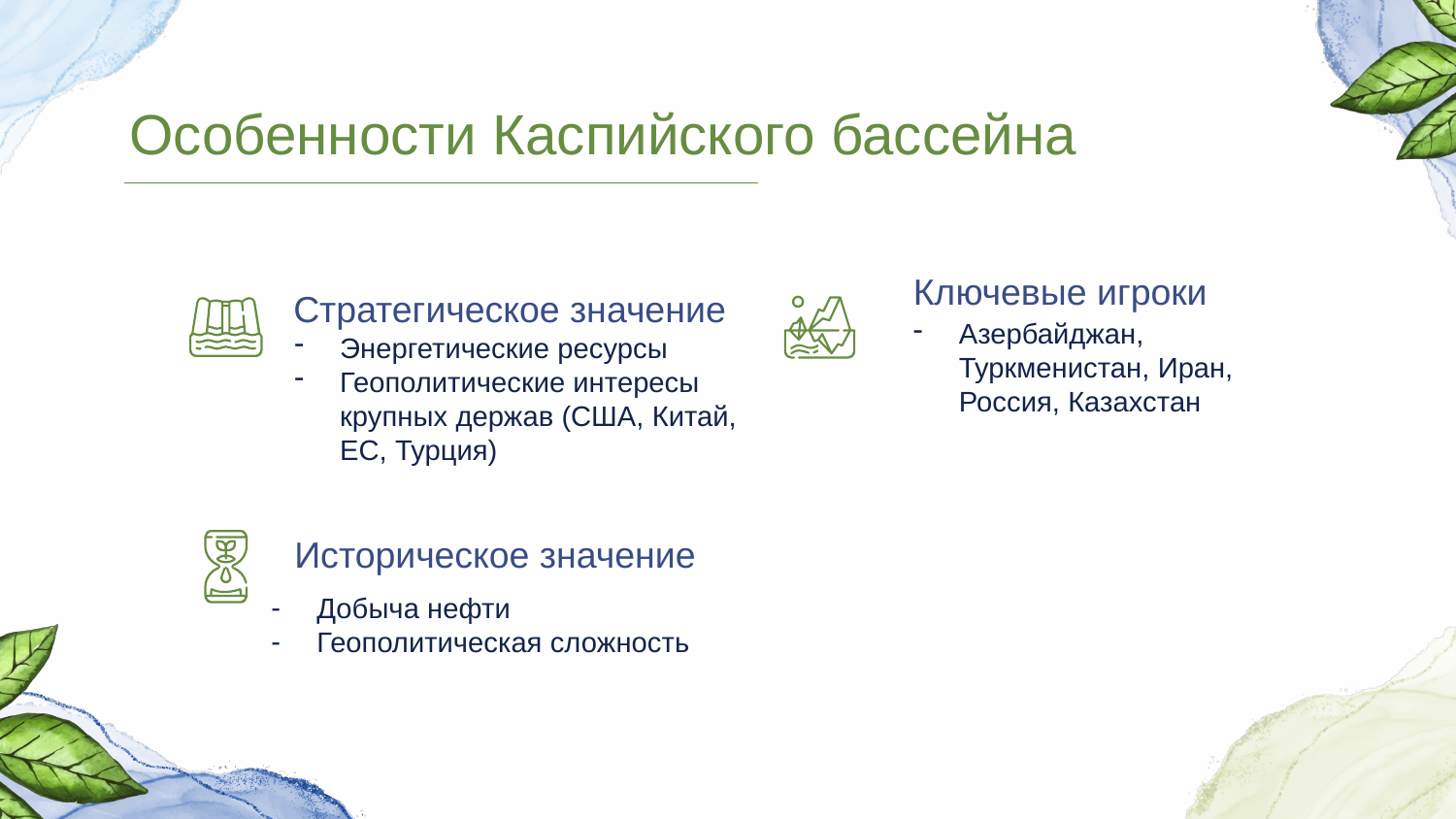

Особенности Каспийского бассейна
# Стратегическое значение
Ключевые игроки

Азербайджан, Туркменистан, Иран, Россия, Казахстан

Энергетические ресурсы
Геополитические интересы крупных держав (США, Китай, ЕС, Турция)
Историческое значение

Добыча нефти
Геополитическая сложность